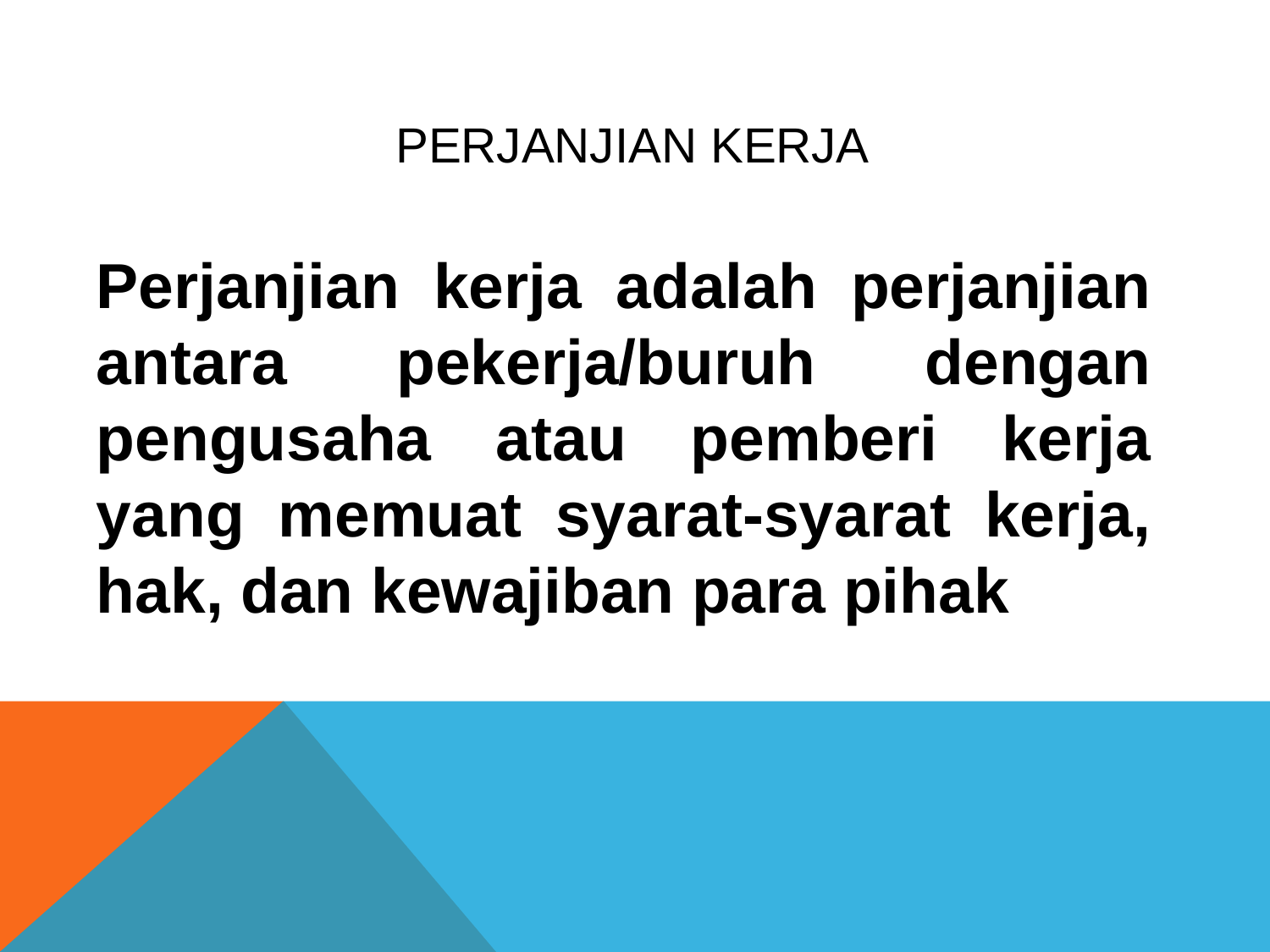

# PERJANJIAN KERJA

Perjanjian kerja adalah perjanjian antara pekerja/buruh dengan pengusaha atau pemberi kerja yang memuat syarat-syarat kerja, hak, dan kewajiban para pihak